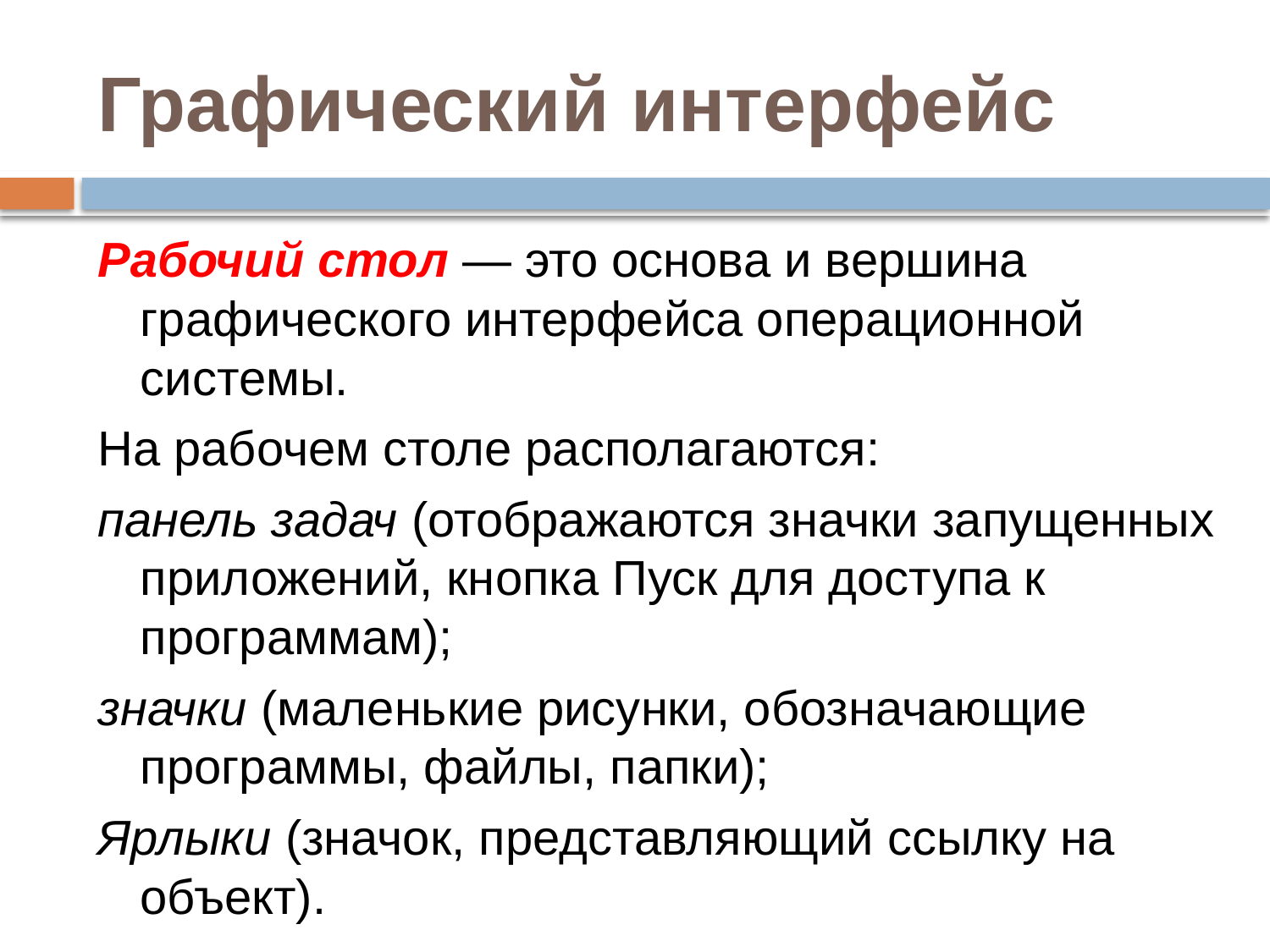

# Графический интерфейс
Рабочий стол — это основа и вершина графического интерфейса операционной системы.
На рабочем столе располагаются:
панель задач (отображаются значки запущенных приложений, кнопка Пуск для доступа к программам);
значки (маленькие рисунки, обозначающие программы, файлы, папки);
Ярлыки (значок, представляющий ссылку на объект).